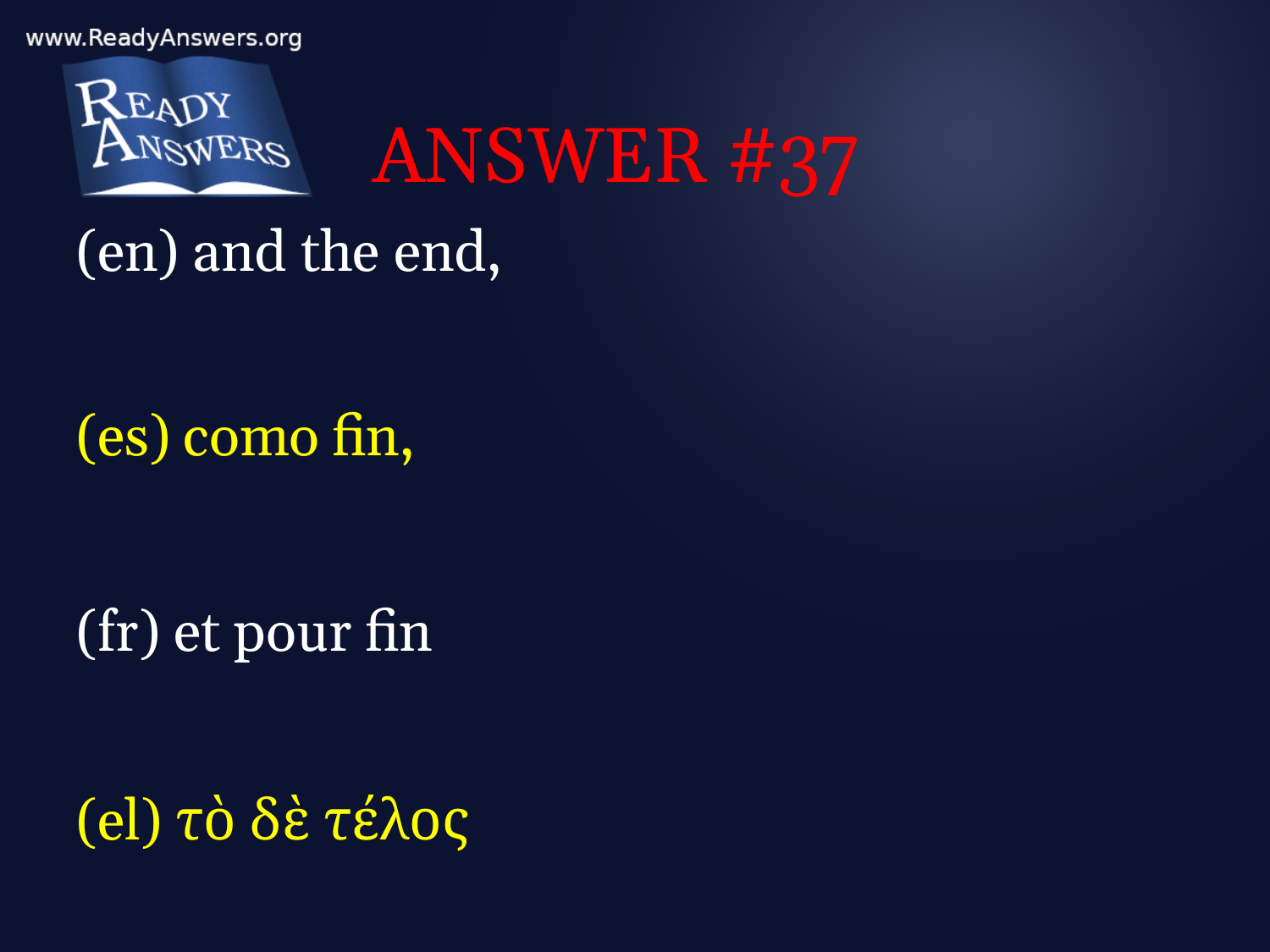

# ANSWER #37
(en) and the end,
(es) como fin,
(fr) et pour fin
(el) τὸ δὲ τέλος